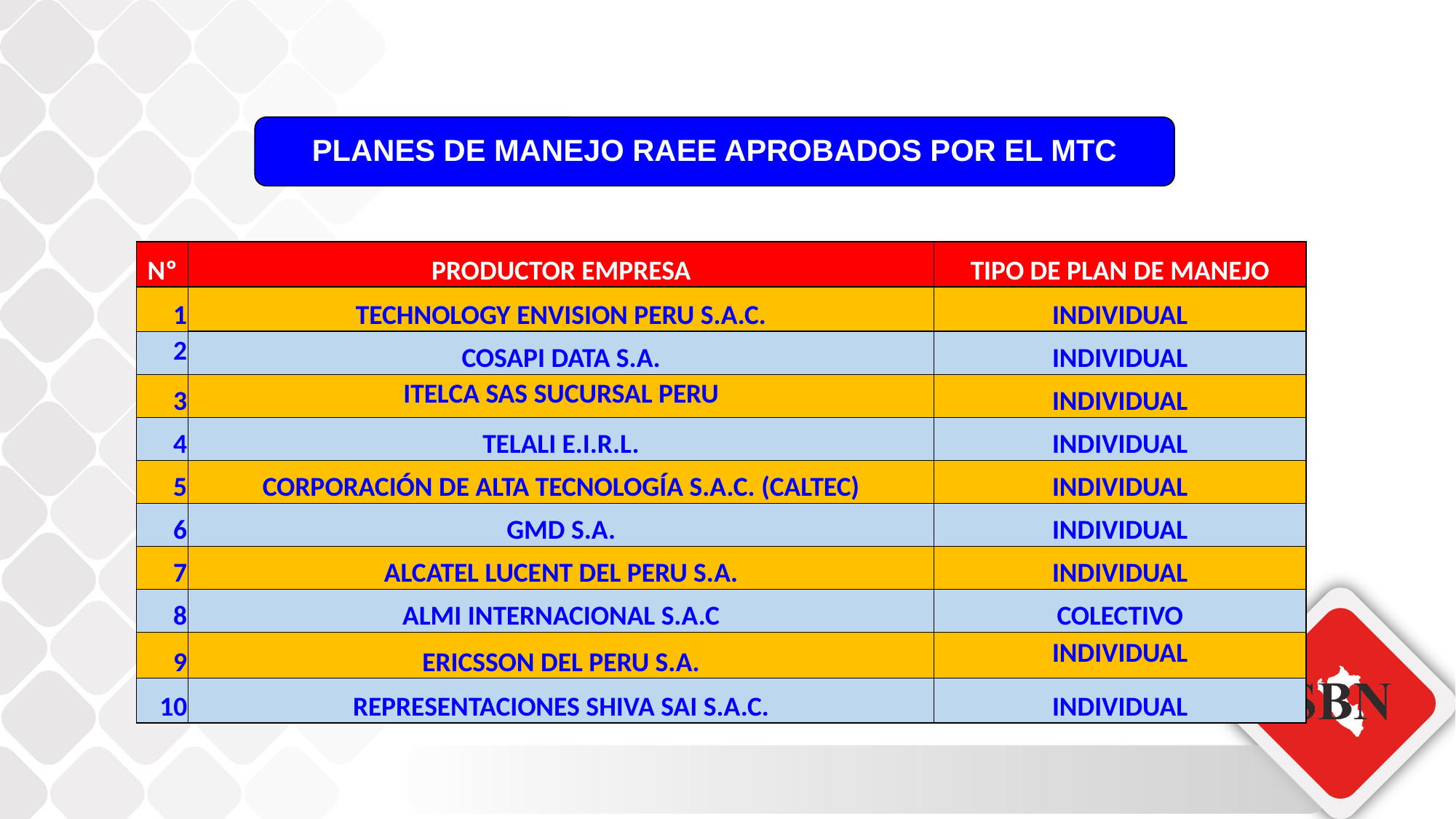

PLANES DE MANEJO RAEE APROBADOS POR EL MTC
| Nº | PRODUCTOR EMPRESA | TIPO DE PLAN DE MANEJO |
| --- | --- | --- |
| 1 | TECHNOLOGY ENVISION PERU S.A.C. | INDIVIDUAL |
| 2 | COSAPI DATA S.A. | INDIVIDUAL |
| 3 | ITELCA SAS SUCURSAL PERU | INDIVIDUAL |
| 4 | TELALI E.I.R.L. | INDIVIDUAL |
| 5 | CORPORACIÓN DE ALTA TECNOLOGÍA S.A.C. (CALTEC) | INDIVIDUAL |
| 6 | GMD S.A. | INDIVIDUAL |
| 7 | ALCATEL LUCENT DEL PERU S.A. | INDIVIDUAL |
| 8 | ALMI INTERNACIONAL S.A.C | COLECTIVO |
| 9 | ERICSSON DEL PERU S.A. | INDIVIDUAL |
| 10 | REPRESENTACIONES SHIVA SAI S.A.C. | INDIVIDUAL |